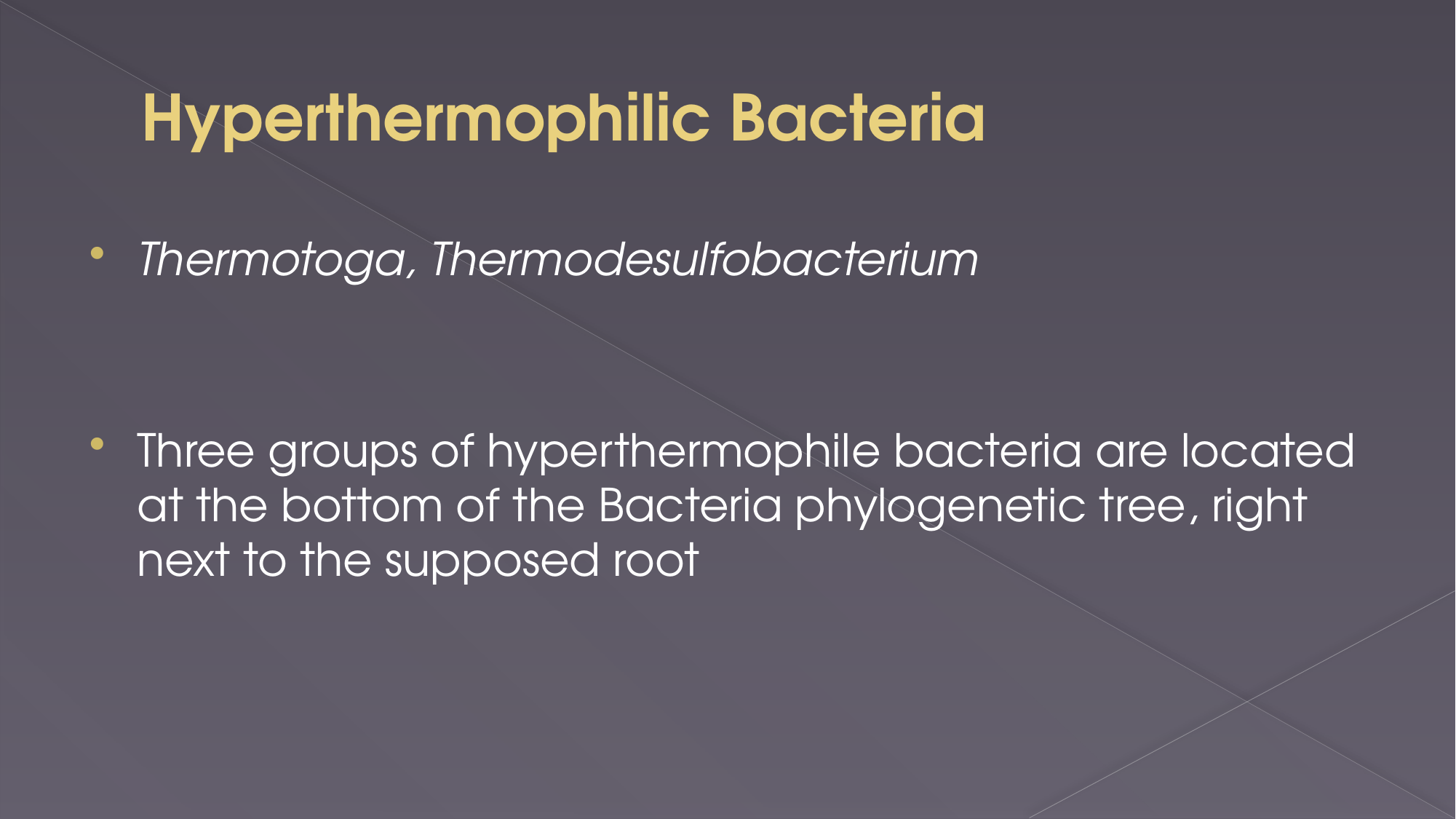

# Hyperthermophilic Bacteria
Thermotoga, Thermodesulfobacterium

Three groups of hyperthermophile bacteria are located at the bottom of the Bacteria phylogenetic tree, right next to the supposed root